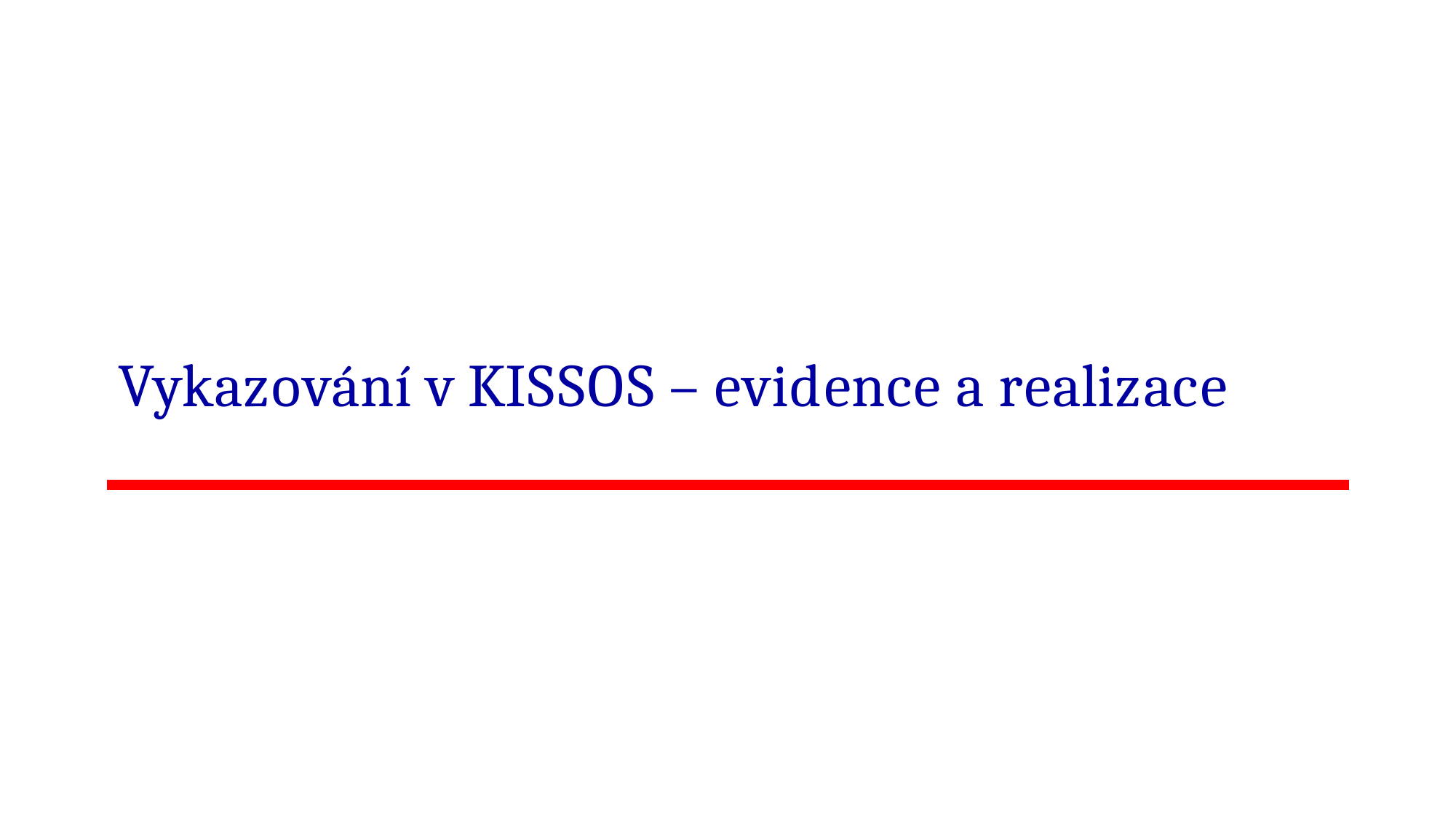

Vykazování v KISSOS – evidence a realizace